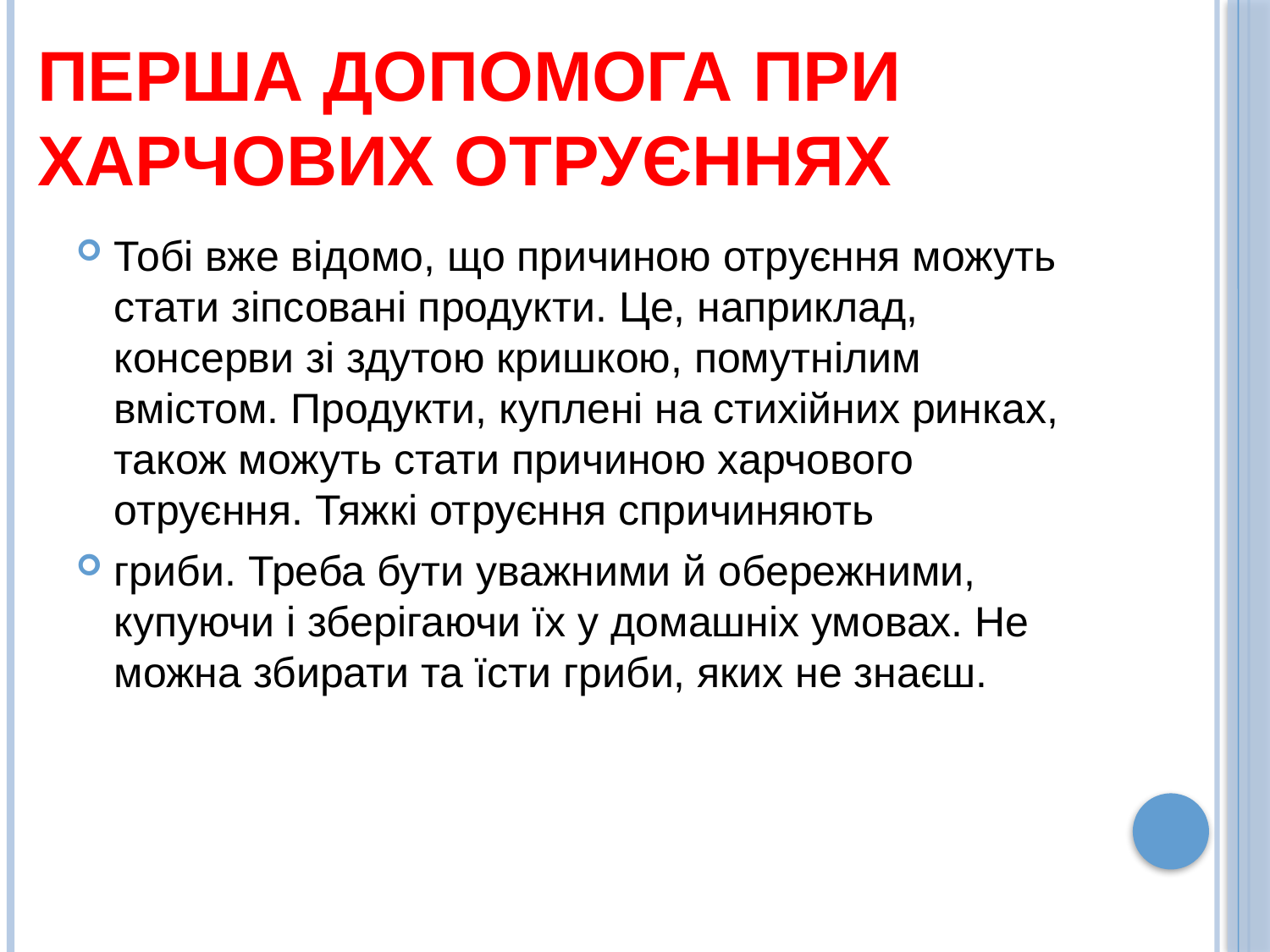

# Перша допомога при харчових отруєннях
Тобі вже відомо, що причиною отруєння можуть стати зіпсовані продукти. Це, наприклад, консерви зі здутою кришкою, помутнілим вмістом. Продукти, куплені на стихійних ринках, також можуть стати причиною харчового отруєння. Тяжкі отруєння спричиняють
гриби. Треба бути уважними й обережними, купуючи і зберігаючи їх у домашніх умовах. Не можна збирати та їсти гриби, яких не знаєш.